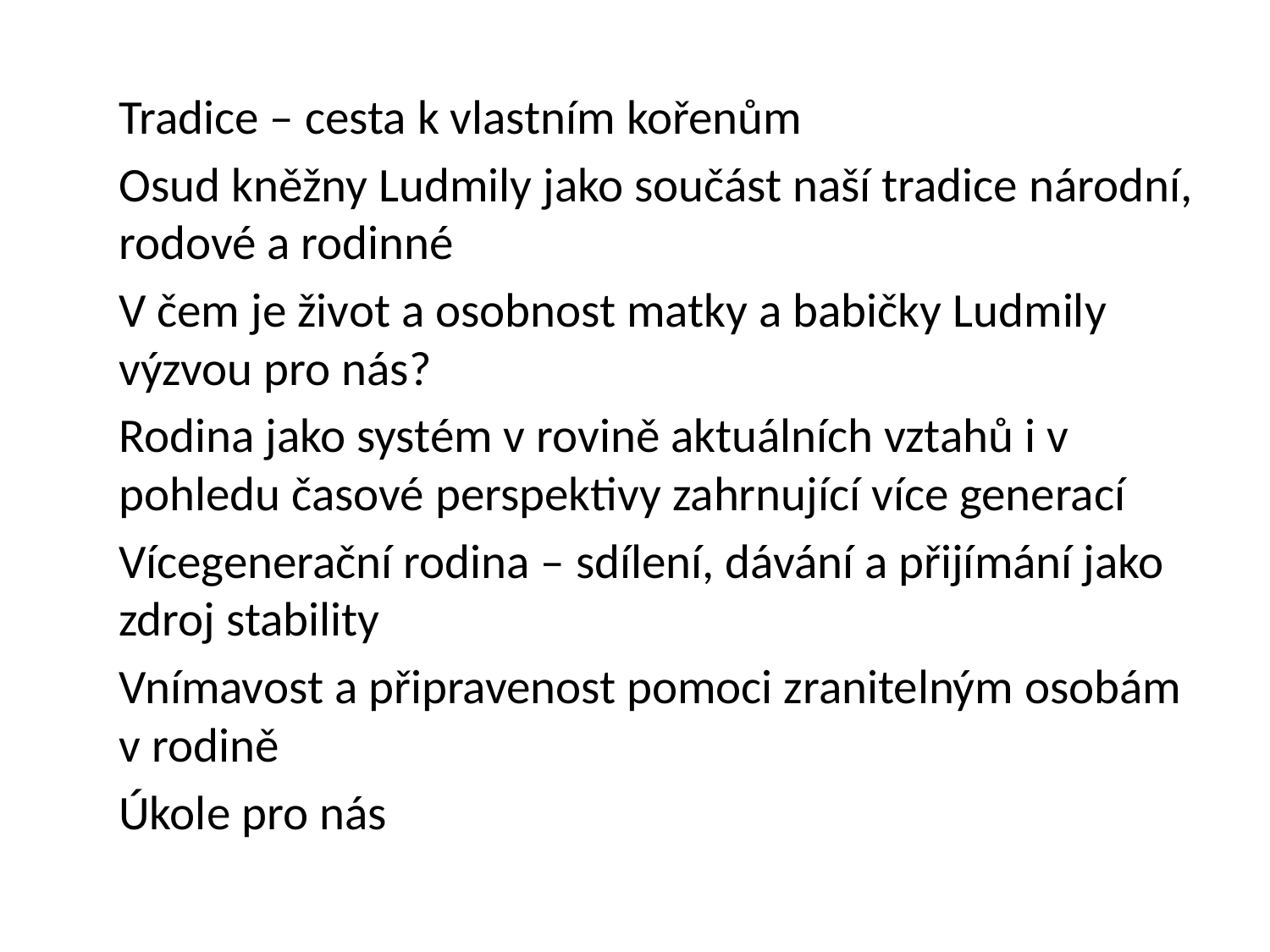

#
	Tradice – cesta k vlastním kořenům
	Osud kněžny Ludmily jako součást naší tradice národní, rodové a rodinné
	V čem je život a osobnost matky a babičky Ludmily výzvou pro nás?
	Rodina jako systém v rovině aktuálních vztahů i v pohledu časové perspektivy zahrnující více generací
	Vícegenerační rodina – sdílení, dávání a přijímání jako zdroj stability
	Vnímavost a připravenost pomoci zranitelným osobám v rodině
	Úkole pro nás